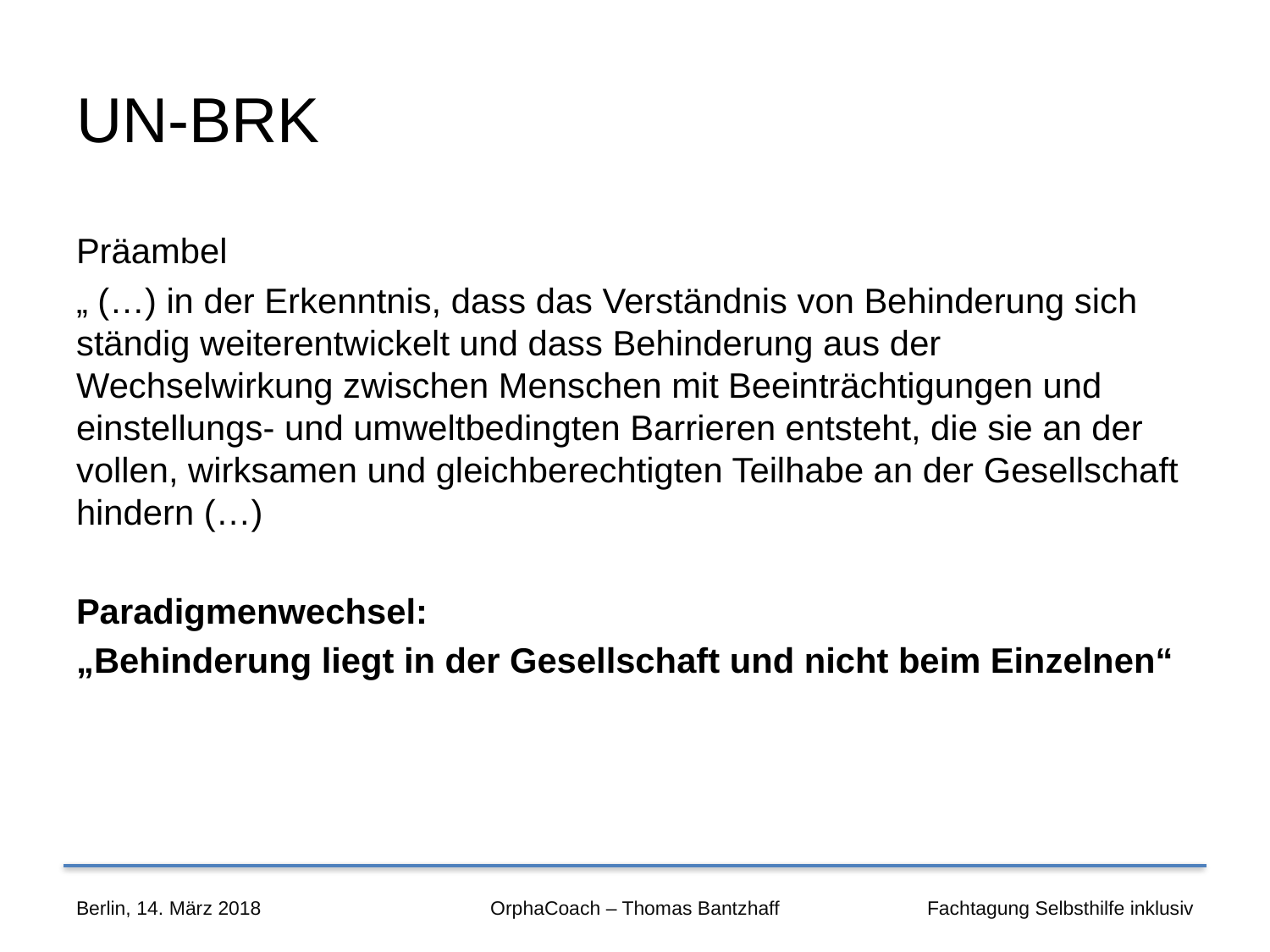

# UN-BRK
Präambel
„ (…) in der Erkenntnis, dass das Verständnis von Behinderung sich  ständig weiterentwickelt und dass Behinderung aus der Wechselwirkung zwischen Menschen mit Beeinträchtigungen und einstellungs- und umweltbedingten Barrieren entsteht, die sie an der vollen, wirksamen und gleichberechtigten Teilhabe an der Gesellschaft hindern (…)

Paradigmenwechsel:
„Behinderung liegt in der Gesellschaft und nicht beim Einzelnen“
Berlin, 14. März 2018
OrphaCoach – Thomas Bantzhaff
Fachtagung Selbsthilfe inklusiv